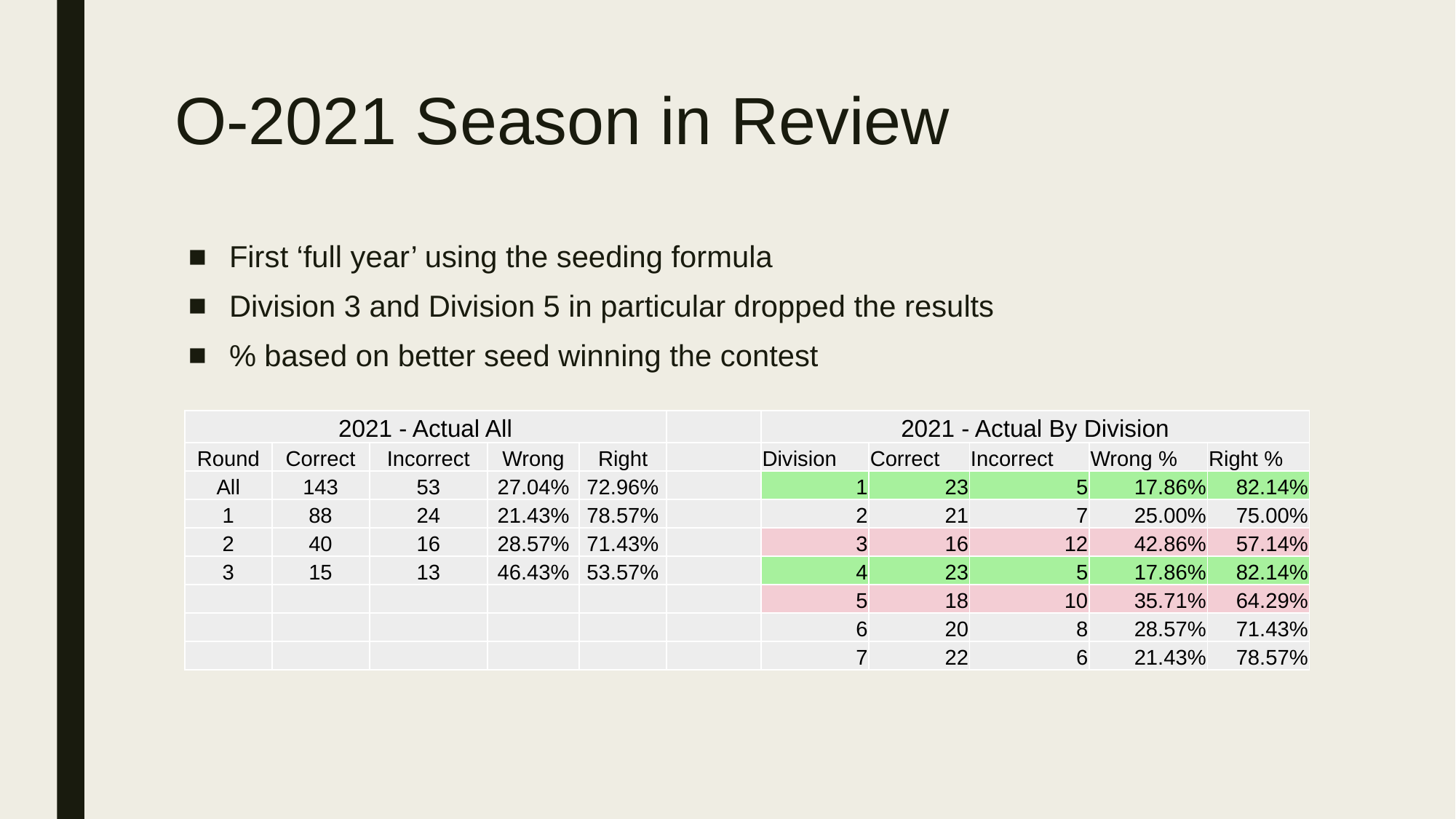

# O-2021 Season in Review
First ‘full year’ using the seeding formula
Division 3 and Division 5 in particular dropped the results
% based on better seed winning the contest

| 2021 - Actual All |  |  |  |  |  | 2021 - Actual By Division |  |  |  |  |
| --- | --- | --- | --- | --- | --- | --- | --- | --- | --- | --- |
| Round | Correct | Incorrect | Wrong | Right |  | Division | Correct | Incorrect | Wrong % | Right % |
| All | 143 | 53 | 27.04% | 72.96% |  | 1 | 23 | 5 | 17.86% | 82.14% |
| 1 | 88 | 24 | 21.43% | 78.57% |  | 2 | 21 | 7 | 25.00% | 75.00% |
| 2 | 40 | 16 | 28.57% | 71.43% |  | 3 | 16 | 12 | 42.86% | 57.14% |
| 3 | 15 | 13 | 46.43% | 53.57% |  | 4 | 23 | 5 | 17.86% | 82.14% |
|  |  |  |  |  |  | 5 | 18 | 10 | 35.71% | 64.29% |
|  |  |  |  |  |  | 6 | 20 | 8 | 28.57% | 71.43% |
|  |  |  |  |  |  | 7 | 22 | 6 | 21.43% | 78.57% |